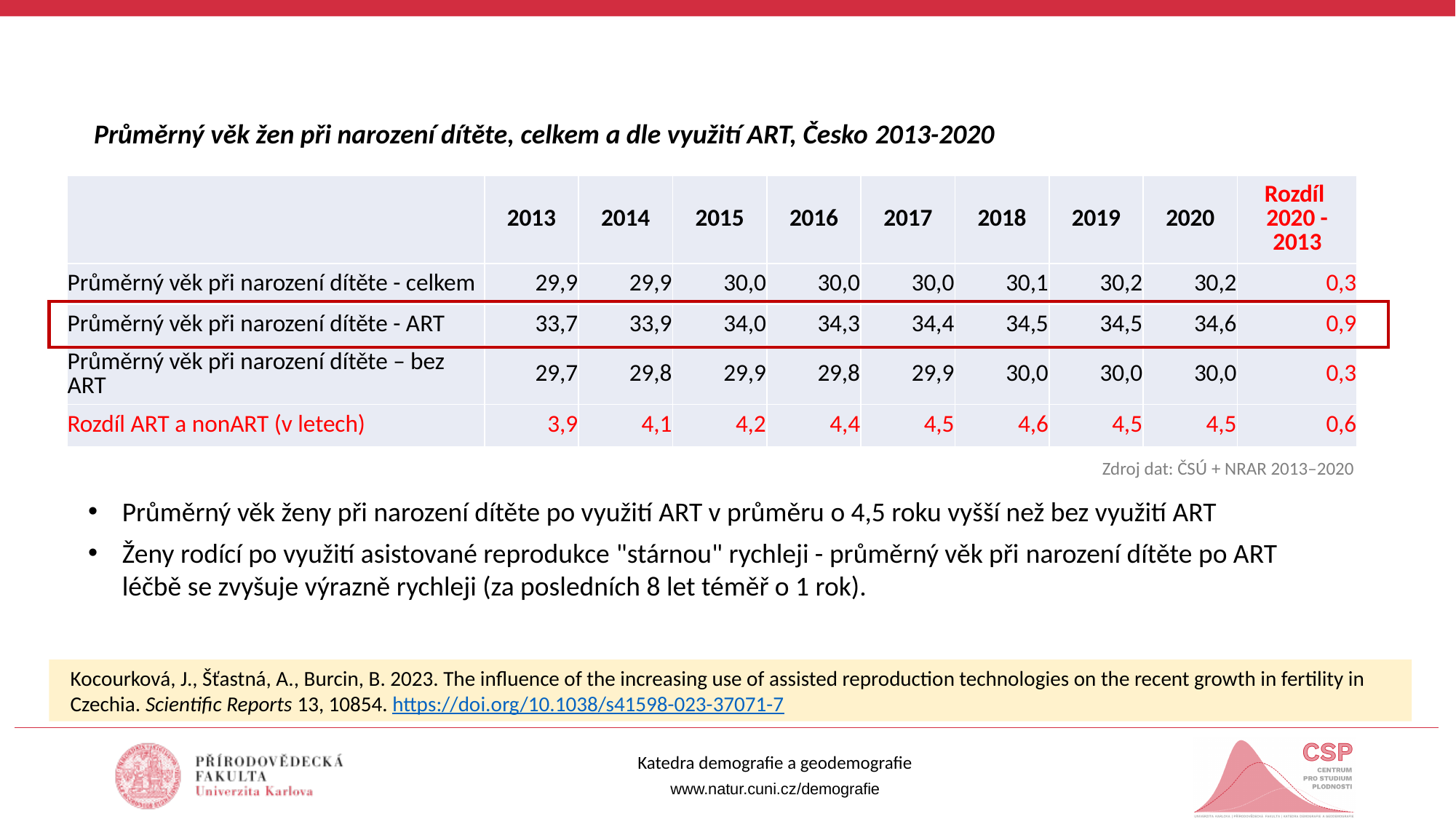

Průměrný věk žen při narození dítěte, celkem a dle využití ART, Česko 2013-2020
|  | 2013 | 2014 | 2015 | 2016 | 2017 | 2018 | 2019 | 2020 | Rozdíl 2020 - 2013 |
| --- | --- | --- | --- | --- | --- | --- | --- | --- | --- |
| Průměrný věk při narození dítěte - celkem | 29,9 | 29,9 | 30,0 | 30,0 | 30,0 | 30,1 | 30,2 | 30,2 | 0,3 |
| Průměrný věk při narození dítěte - ART | 33,7 | 33,9 | 34,0 | 34,3 | 34,4 | 34,5 | 34,5 | 34,6 | 0,9 |
| Průměrný věk při narození dítěte – bez ART | 29,7 | 29,8 | 29,9 | 29,8 | 29,9 | 30,0 | 30,0 | 30,0 | 0,3 |
| Rozdíl ART a nonART (v letech) | 3,9 | 4,1 | 4,2 | 4,4 | 4,5 | 4,6 | 4,5 | 4,5 | 0,6 |

Zdroj dat: ČSÚ + NRAR 2013–2020
Průměrný věk ženy při narození dítěte po využití ART v průměru o 4,5 roku vyšší než bez využití ART
Ženy rodící po využití asistované reprodukce "stárnou" rychleji - průměrný věk při narození dítěte po ART léčbě se zvyšuje výrazně rychleji (za posledních 8 let téměř o 1 rok).
Kocourková, J., Šťastná, A., Burcin, B. 2023. The influence of the increasing use of assisted reproduction technologies on the recent growth in fertility in Czechia. Scientific Reports 13, 10854. https://doi.org/10.1038/s41598-023-37071-7